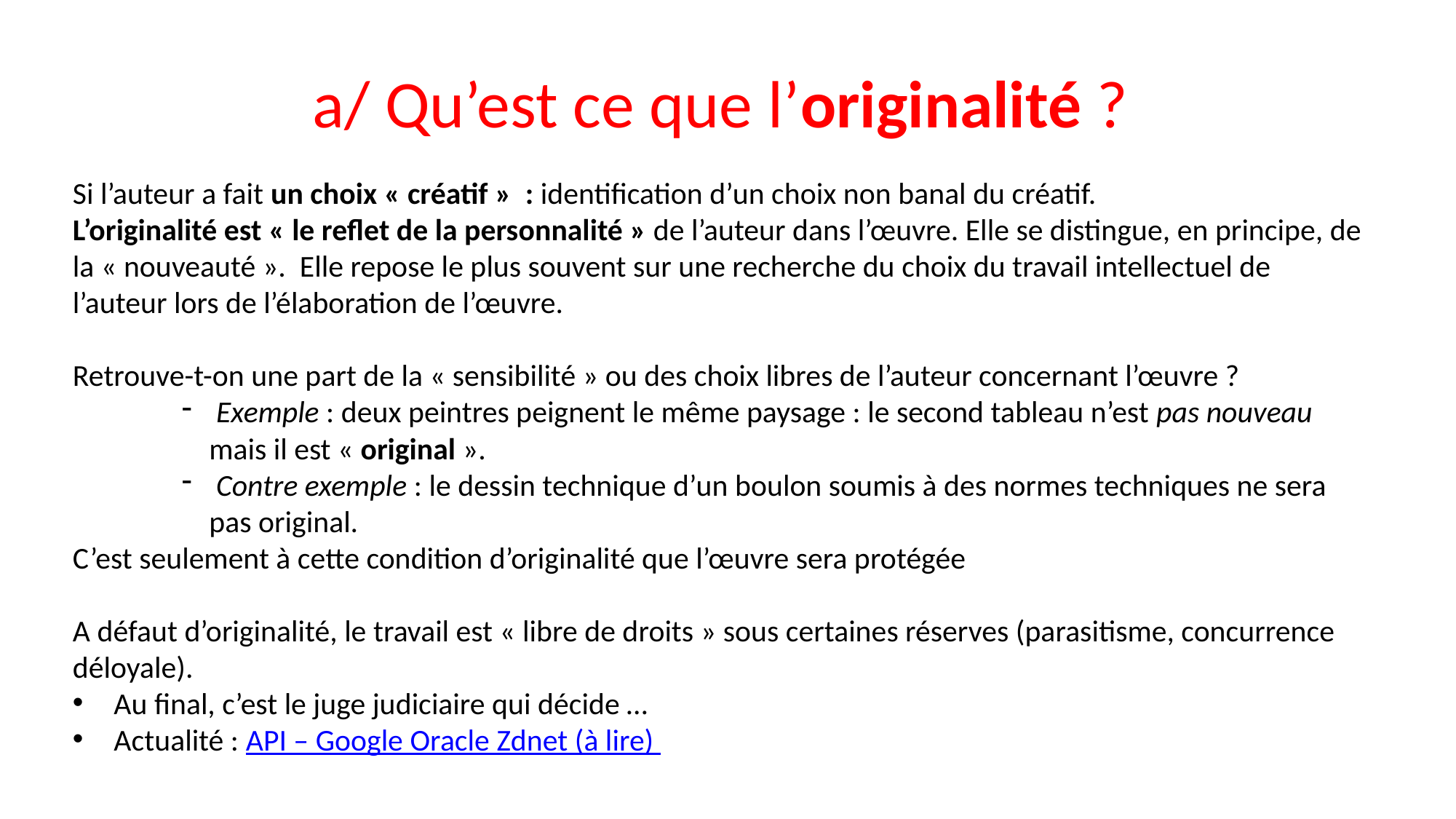

# a/ Qu’est ce que l’originalité ?
Si l’auteur a fait un choix « créatif »  : identification d’un choix non banal du créatif.
L’originalité est « le reflet de la personnalité » de l’auteur dans l’œuvre. Elle se distingue, en principe, de la « nouveauté ».  Elle repose le plus souvent sur une recherche du choix du travail intellectuel de l’auteur lors de l’élaboration de l’œuvre.

Retrouve-t-on une part de la « sensibilité » ou des choix libres de l’auteur concernant l’œuvre ?
 Exemple : deux peintres peignent le même paysage : le second tableau n’est pas nouveau mais il est « original ».
 Contre exemple : le dessin technique d’un boulon soumis à des normes techniques ne sera pas original.
C’est seulement à cette condition d’originalité que l’œuvre sera protégée

A défaut d’originalité, le travail est « libre de droits » sous certaines réserves (parasitisme, concurrence déloyale).
Au final, c’est le juge judiciaire qui décide …
Actualité : API – Google Oracle Zdnet (à lire)